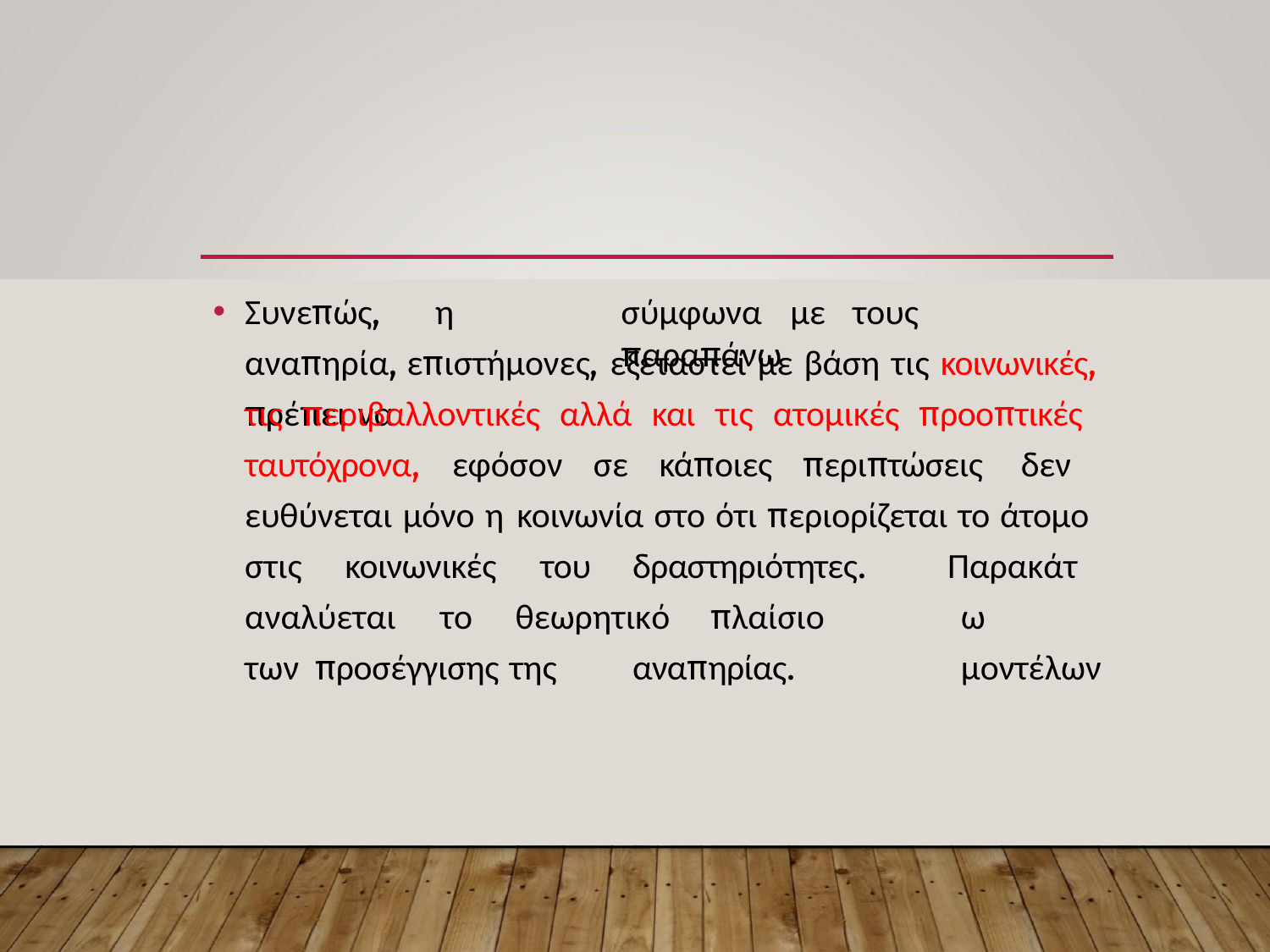

Συνεπώς,	η	αναπηρία,  επιστήμονες, πρέπει να
σύμφωνα	με	τους	παραπάνω
εξεταστεί με βάση τις κοινωνικές,
τις περιβαλλοντικές αλλά και τις ατομικές προοπτικές  ταυτόχρονα, εφόσον σε κάποιες περιπτώσεις δεν  ευθύνεται μόνο η κοινωνία στο ότι περιορίζεται το άτομο
στις	κοινωνικές			του	δραστηριότητες.  αναλύεται	το		θεωρητικό	πλαίσιο	των  προσέγγισης της	αναπηρίας.
Παρακάτω  μοντέλων